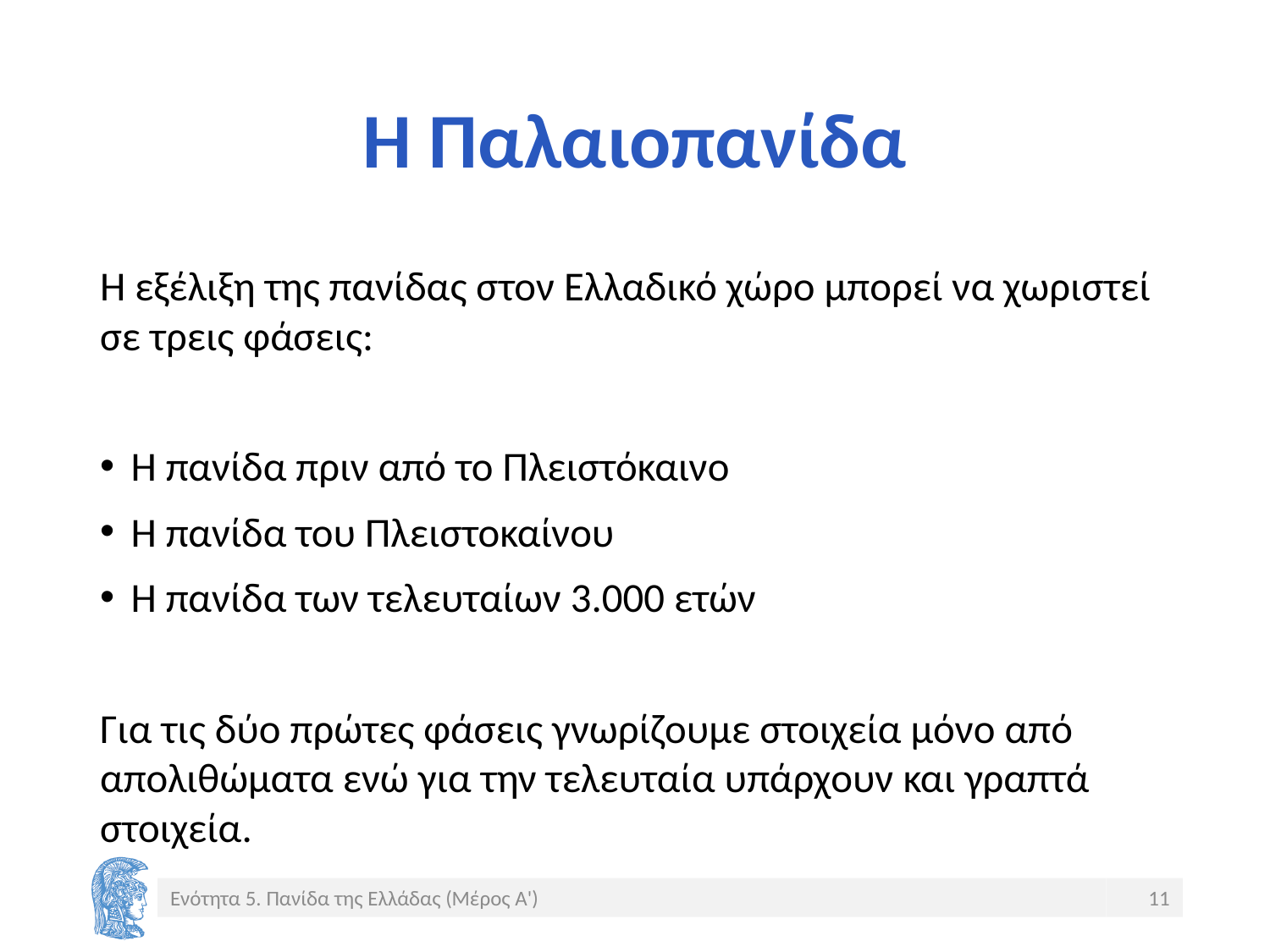

# Η Παλαιοπανίδα
Η εξέλιξη της πανίδας στον Ελλαδικό χώρο μπορεί να χωριστεί σε τρεις φάσεις:

Η πανίδα πριν από το Πλειστόκαινο
Η πανίδα του Πλειστοκαίνου
Η πανίδα των τελευταίων 3.000 ετών

Για τις δύο πρώτες φάσεις γνωρίζουμε στοιχεία μόνο από απολιθώματα ενώ για την τελευταία υπάρχουν και γραπτά στοιχεία.

Ενότητα 5. Πανίδα της Ελλάδας (Μέρος Α')
11